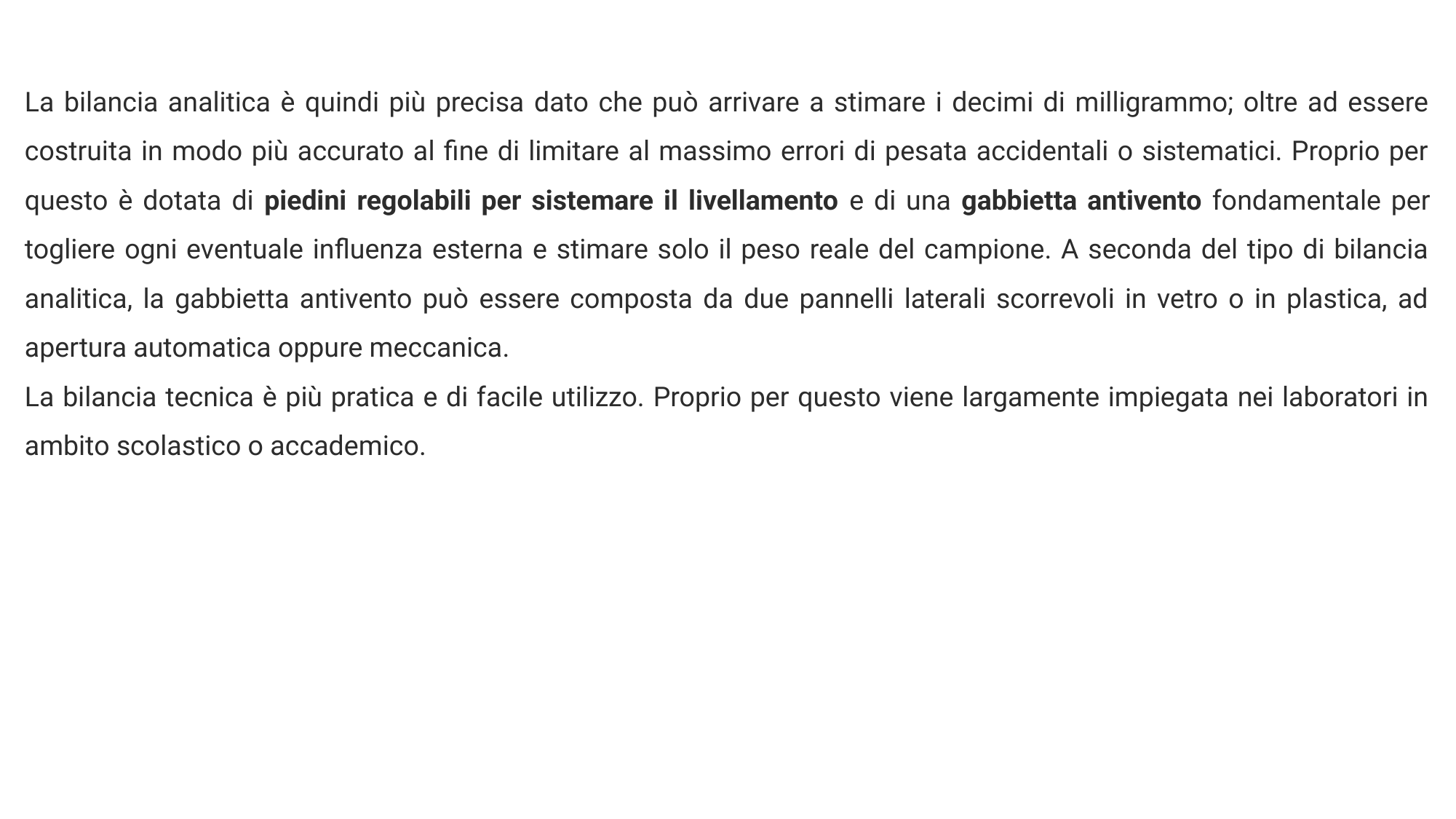

La bilancia analitica è quindi più precisa dato che può arrivare a stimare i decimi di milligrammo; oltre ad essere costruita in modo più accurato al fine di limitare al massimo errori di pesata accidentali o sistematici. Proprio per questo è dotata di piedini regolabili per sistemare il livellamento e di una gabbietta antivento fondamentale per togliere ogni eventuale influenza esterna e stimare solo il peso reale del campione. A seconda del tipo di bilancia analitica, la gabbietta antivento può essere composta da due pannelli laterali scorrevoli in vetro o in plastica, ad apertura automatica oppure meccanica.
La bilancia tecnica è più pratica e di facile utilizzo. Proprio per questo viene largamente impiegata nei laboratori in ambito scolastico o accademico.